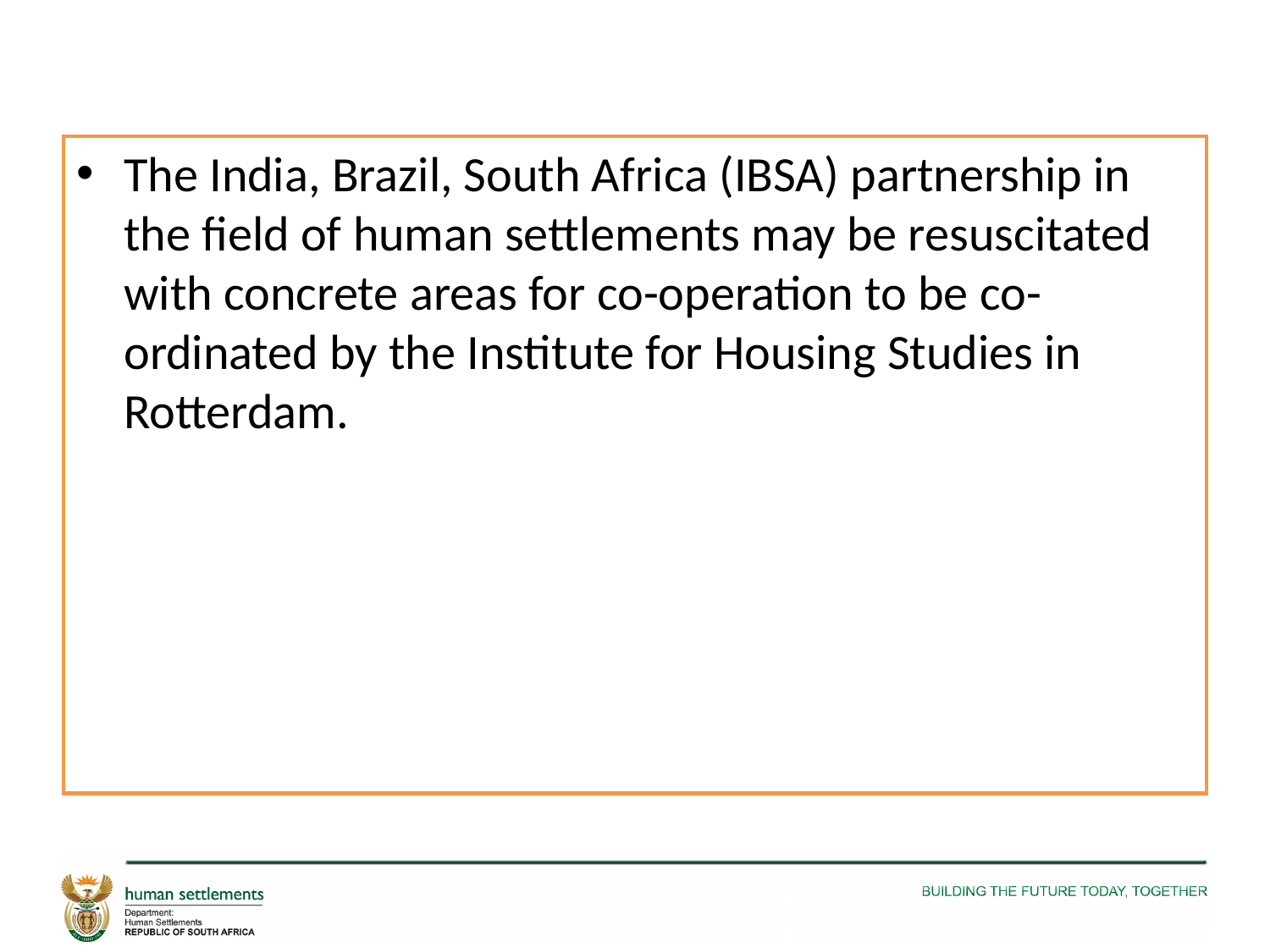

#
The India, Brazil, South Africa (IBSA) partnership in the field of human settlements may be resuscitated with concrete areas for co-operation to be co-ordinated by the Institute for Housing Studies in Rotterdam.